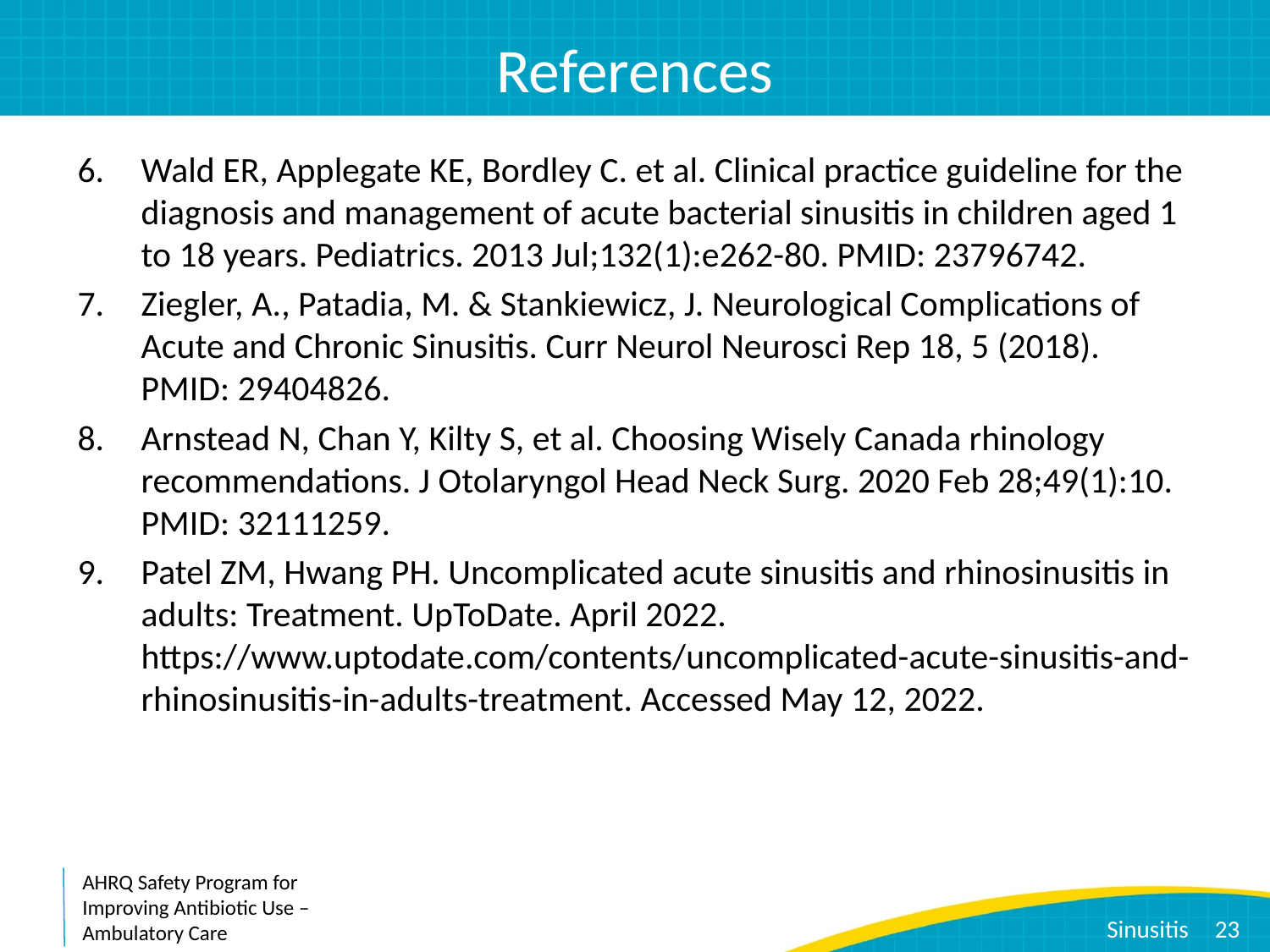

# References
Wald ER, Applegate KE, Bordley C. et al. Clinical practice guideline for the diagnosis and management of acute bacterial sinusitis in children aged 1 to 18 years. Pediatrics. 2013 Jul;132(1):e262-80. PMID: 23796742.
Ziegler, A., Patadia, M. & Stankiewicz, J. Neurological Complications of Acute and Chronic Sinusitis. Curr Neurol Neurosci Rep 18, 5 (2018). PMID: 29404826.
Arnstead N, Chan Y, Kilty S, et al. Choosing Wisely Canada rhinology recommendations. J Otolaryngol Head Neck Surg. 2020 Feb 28;49(1):10. PMID: 32111259.
Patel ZM, Hwang PH. Uncomplicated acute sinusitis and rhinosinusitis in adults: Treatment. UpToDate. April 2022. https://www.uptodate.com/contents/uncomplicated-acute-sinusitis-and-rhinosinusitis-in-adults-treatment. Accessed May 12, 2022.

23